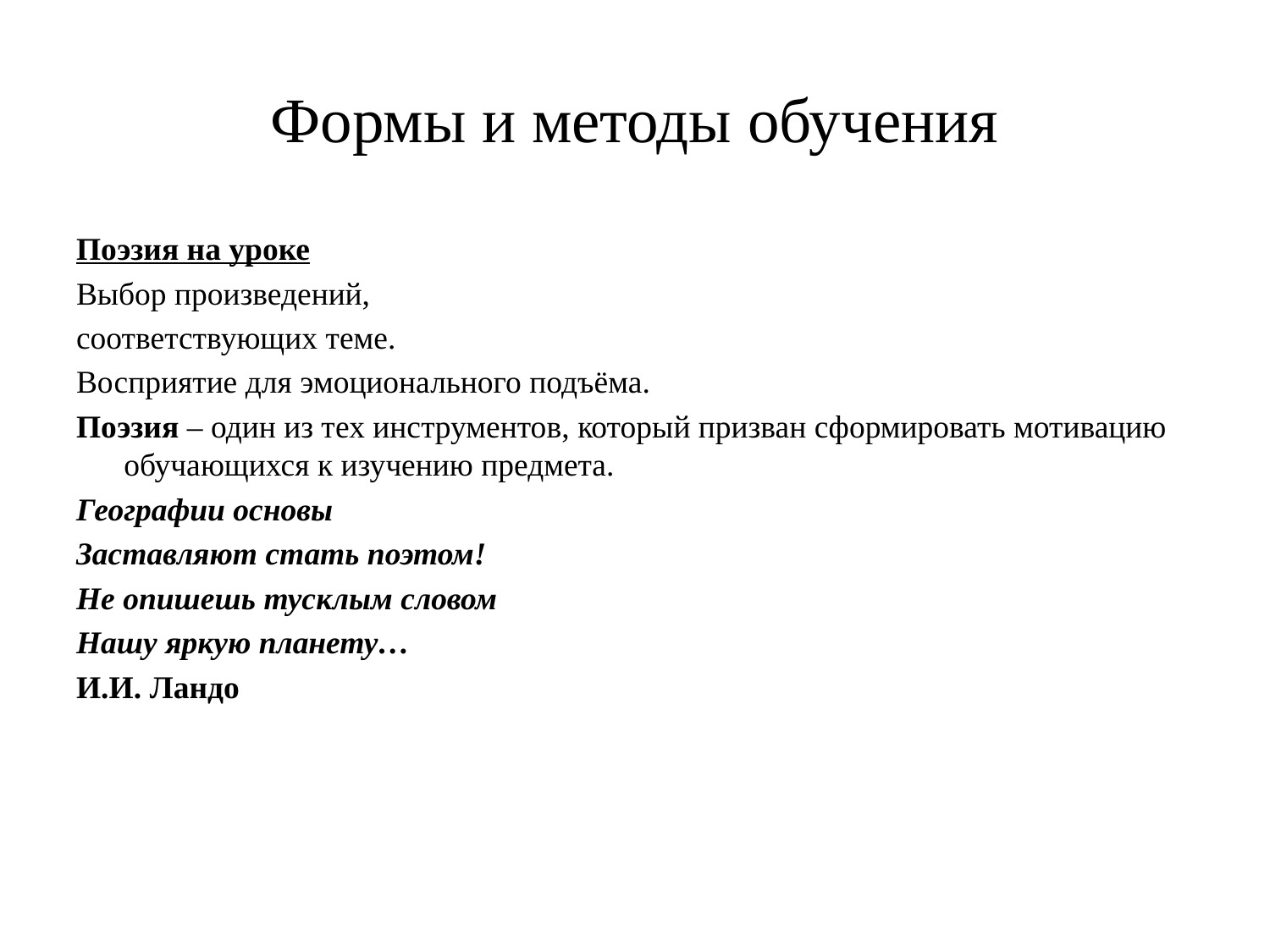

# Формы и методы обучения
Поэзия на уроке
Выбор произведений,
соответствующих теме.
Восприятие для эмоционального подъёма.
Поэзия – один из тех инструментов, который призван сформировать мотивацию обучающихся к изучению предмета.
Географии основы
Заставляют стать поэтом!
Не опишешь тусклым словом
Нашу яркую планету…
И.И. Ландо